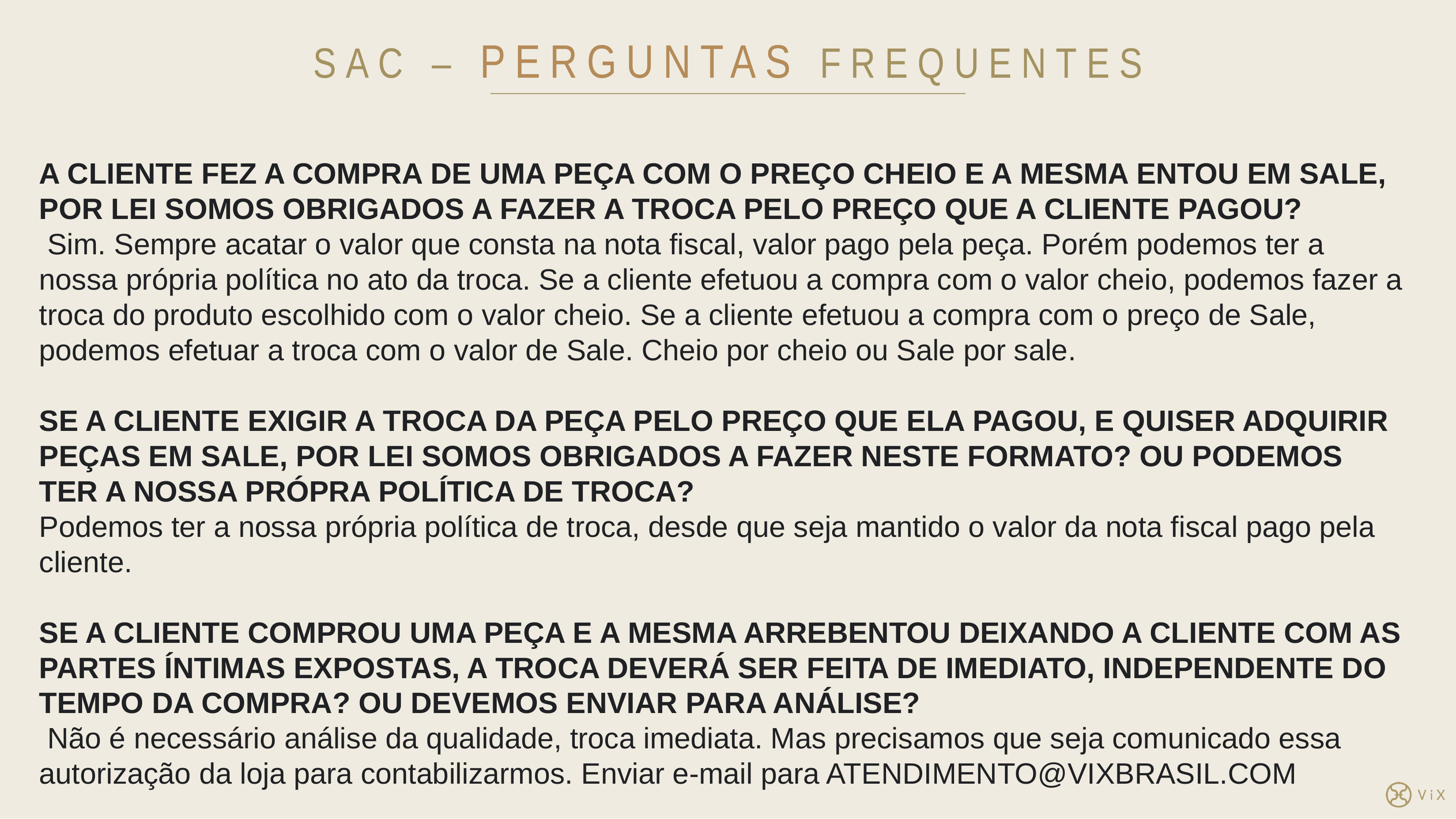

SAC – PERGUNTAS FREQUENTES

A CLIENTE FEZ A COMPRA DE UMA PEÇA COM O PREÇO CHEIO E A MESMA ENTOU EM SALE, POR LEI SOMOS OBRIGADOS A FAZER A TROCA PELO PREÇO QUE A CLIENTE PAGOU?
 Sim. Sempre acatar o valor que consta na nota fiscal, valor pago pela peça. Porém podemos ter a nossa própria política no ato da troca. Se a cliente efetuou a compra com o valor cheio, podemos fazer a troca do produto escolhido com o valor cheio. Se a cliente efetuou a compra com o preço de Sale, podemos efetuar a troca com o valor de Sale. Cheio por cheio ou Sale por sale.

SE A CLIENTE EXIGIR A TROCA DA PEÇA PELO PREÇO QUE ELA PAGOU, E QUISER ADQUIRIR PEÇAS EM SALE, POR LEI SOMOS OBRIGADOS A FAZER NESTE FORMATO? OU PODEMOS TER A NOSSA PRÓPRA POLÍTICA DE TROCA?
Podemos ter a nossa própria política de troca, desde que seja mantido o valor da nota fiscal pago pela cliente.

SE A CLIENTE COMPROU UMA PEÇA E A MESMA ARREBENTOU DEIXANDO A CLIENTE COM AS PARTES ÍNTIMAS EXPOSTAS, A TROCA DEVERÁ SER FEITA DE IMEDIATO, INDEPENDENTE DO TEMPO DA COMPRA? OU DEVEMOS ENVIAR PARA ANÁLISE?
 Não é necessário análise da qualidade, troca imediata. Mas precisamos que seja comunicado essa autorização da loja para contabilizarmos. Enviar e-mail para ATENDIMENTO@VIXBRASIL.COM